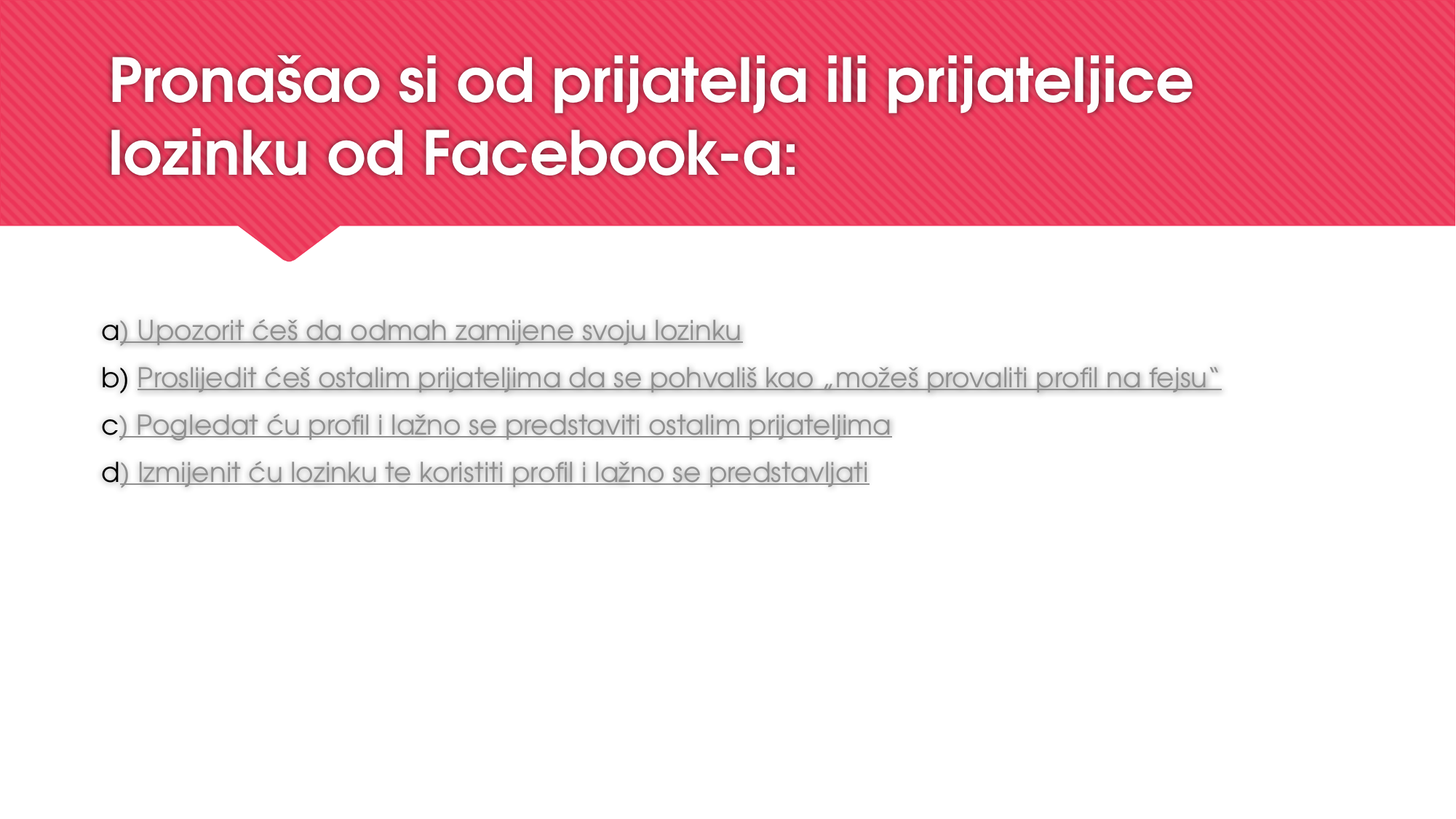

# Pronašao si od prijatelja ili prijateljice lozinku od Facebook-a:

a) Upozorit ćeš da odmah zamijene svoju lozinku
b) Proslijedit ćeš ostalim prijateljima da se pohvališ kao „možeš provaliti profil na fejsu“
c) Pogledat ću profil i lažno se predstaviti ostalim prijateljima
d) Izmijenit ću lozinku te koristiti profil i lažno se predstavljati